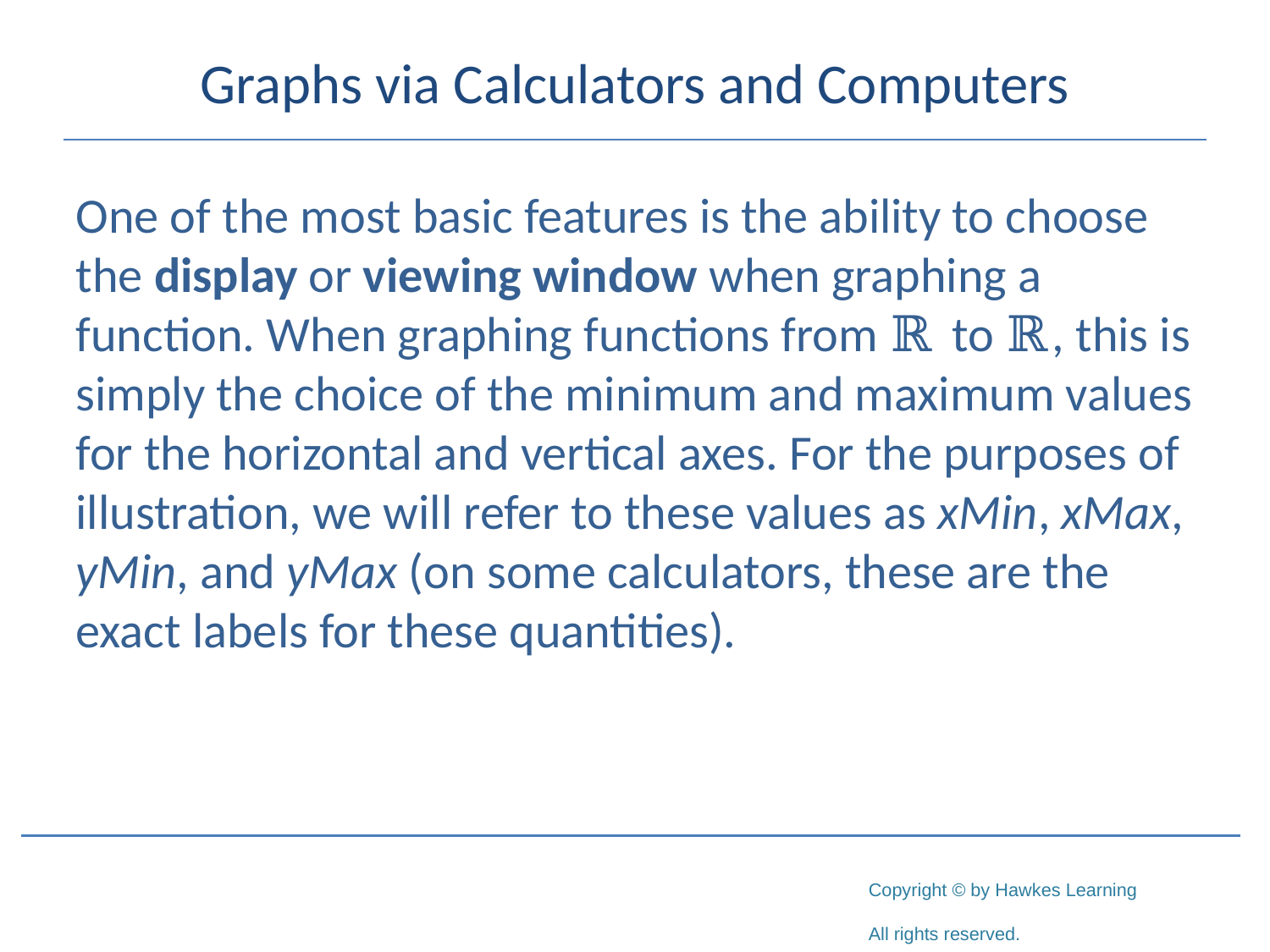

# Graphs via Calculators and Computers
One of the most basic features is the ability to choose the display or viewing window when graphing a function. When graphing functions from ℝ to ℝ, this is simply the choice of the minimum and maximum values for the horizontal and vertical axes. For the purposes of illustration, we will refer to these values as xMin, xMax, yMin, and yMax (on some calculators, these are the exact labels for these quantities).